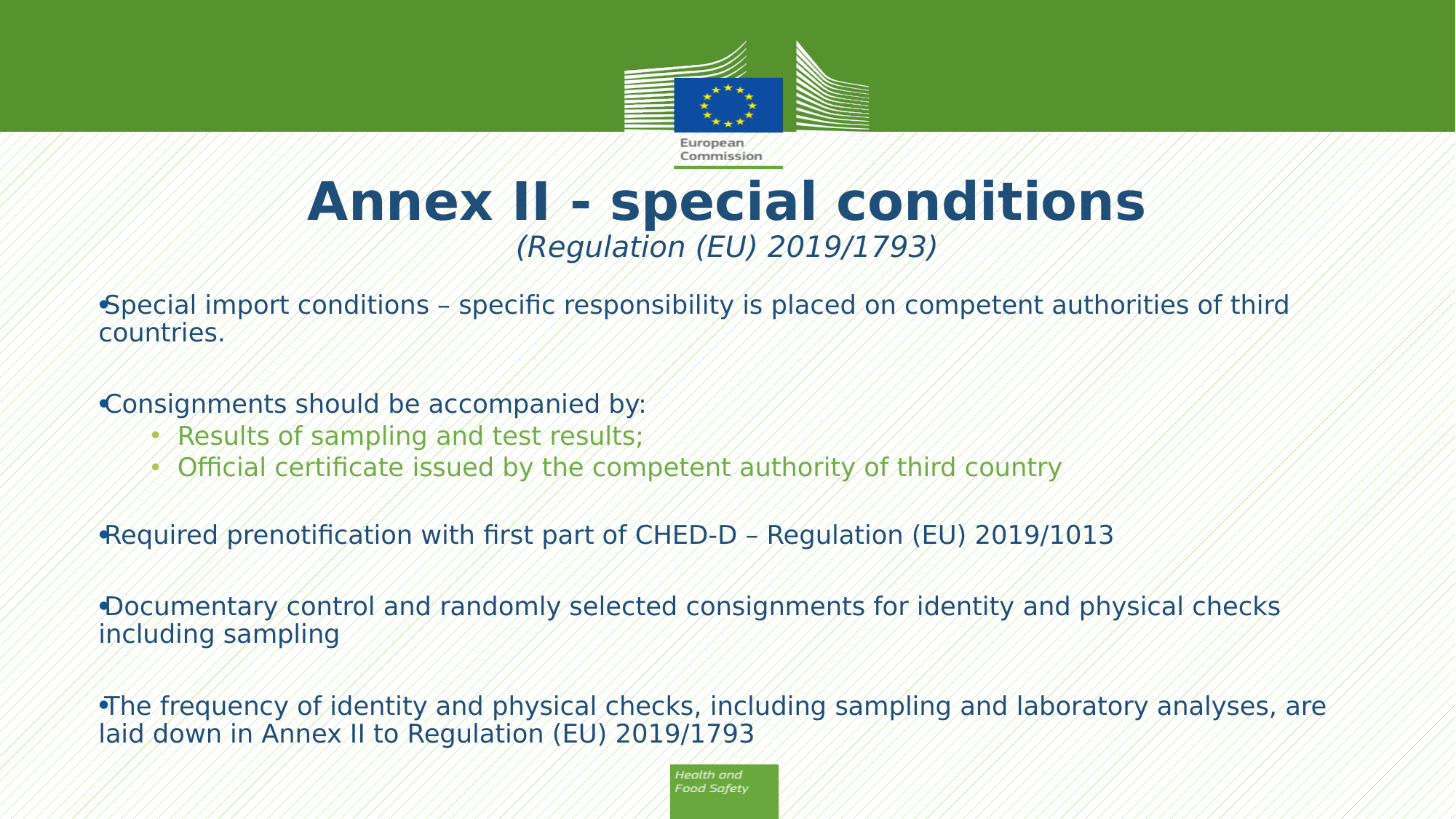

# Annex II - special conditions (Regulation (EU) 2019/1793)
Special import conditions – specific responsibility is placed on competent authorities of third countries.

Consignments should be accompanied by:
Results of sampling and test results;
Official certificate issued by the competent authority of third country

Required prenotification with first part of CHED-D – Regulation (EU) 2019/1013

Documentary control and randomly selected consignments for identity and physical checks including sampling

The frequency of identity and physical checks, including sampling and laboratory analyses, are laid down in Annex II to Regulation (EU) 2019/1793